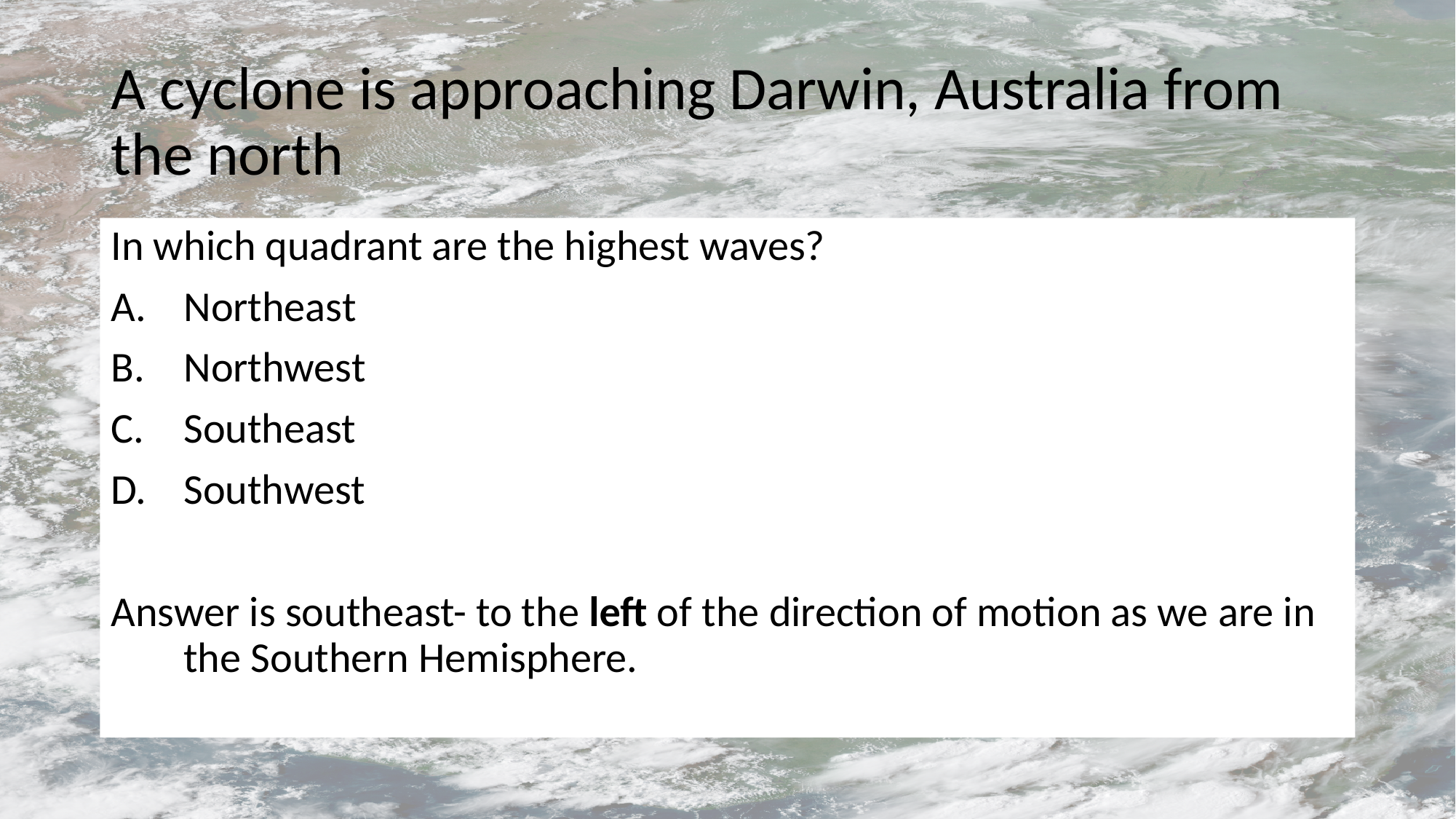

# A cyclone is approaching Darwin, Australia from the north
In which quadrant are the highest waves?
Northeast
Northwest
Southeast
Southwest

Answer is southeast- to the left of the direction of motion as we are in the Southern Hemisphere.